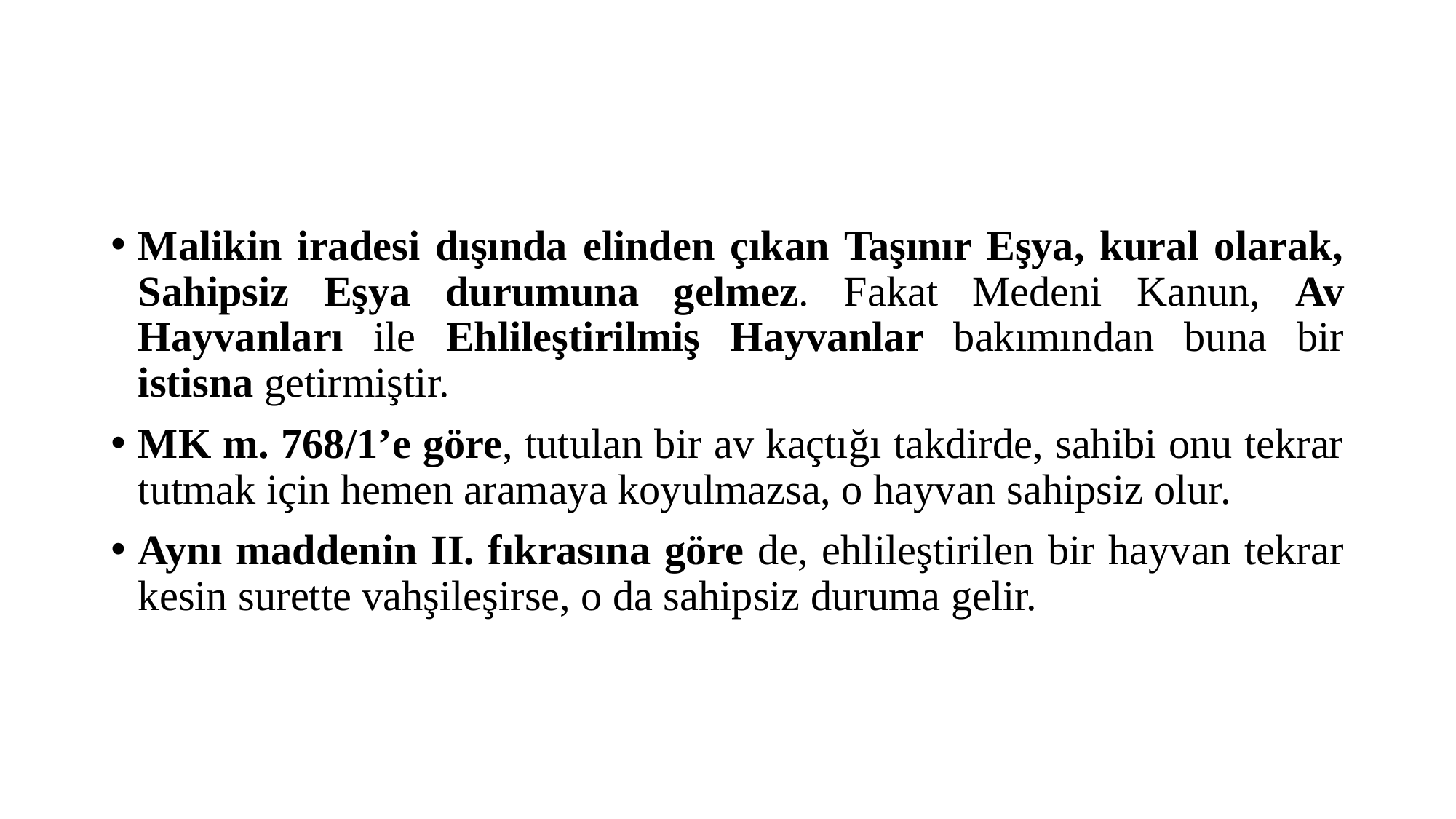

#
Malikin iradesi dışında elinden çıkan Taşınır Eşya, kural olarak, Sahipsiz Eşya durumuna gelmez. Fakat Medeni Kanun, Av Hayvanları ile Ehlileştirilmiş Hayvanlar bakımından buna bir istisna getirmiştir.
MK m. 768/1’e göre, tutulan bir av kaçtığı takdirde, sahibi onu tekrar tutmak için hemen aramaya koyulmazsa, o hayvan sahipsiz olur.
Aynı maddenin II. fıkrasına göre de, ehlileştirilen bir hayvan tekrar kesin surette vahşileşirse, o da sahipsiz duruma gelir.